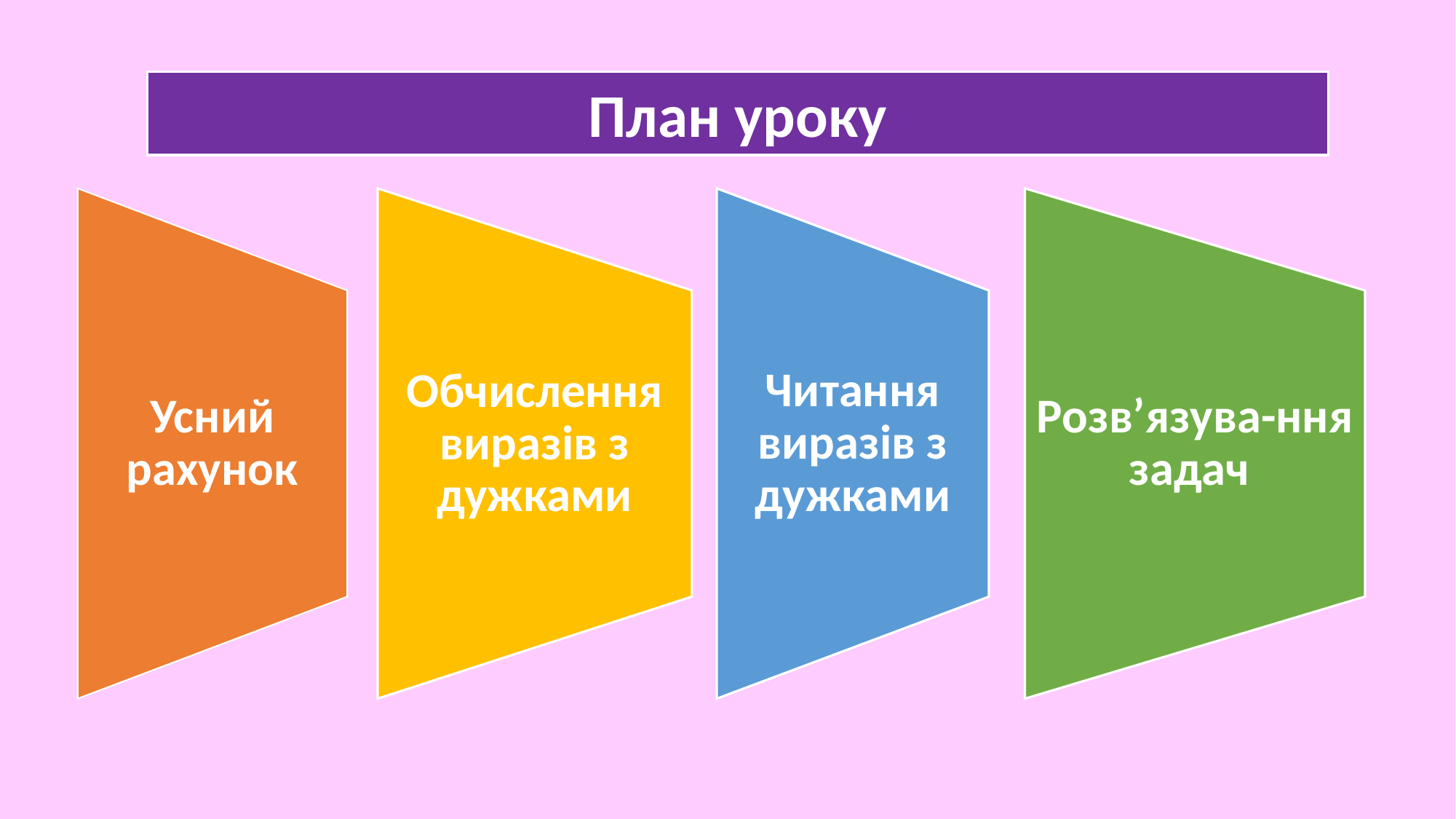

План уроку
Усний рахунок
Обчислення виразів з дужками
Розв’язува-ння задач
Читання виразів з дужками